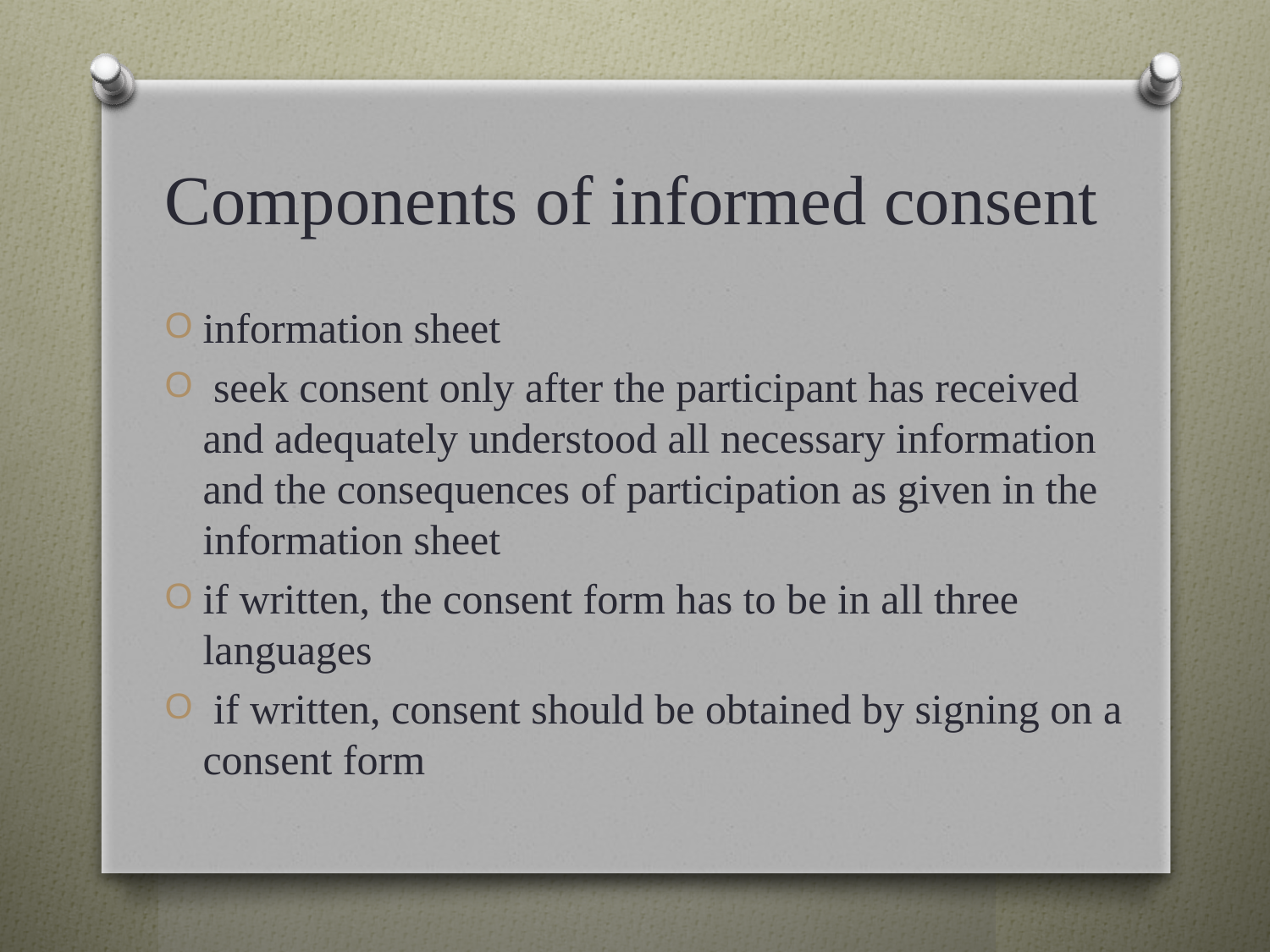

# Components of informed consent
information sheet
 seek consent only after the participant has received and adequately understood all necessary information and the consequences of participation as given in the information sheet
if written, the consent form has to be in all three languages
 if written, consent should be obtained by signing on a consent form